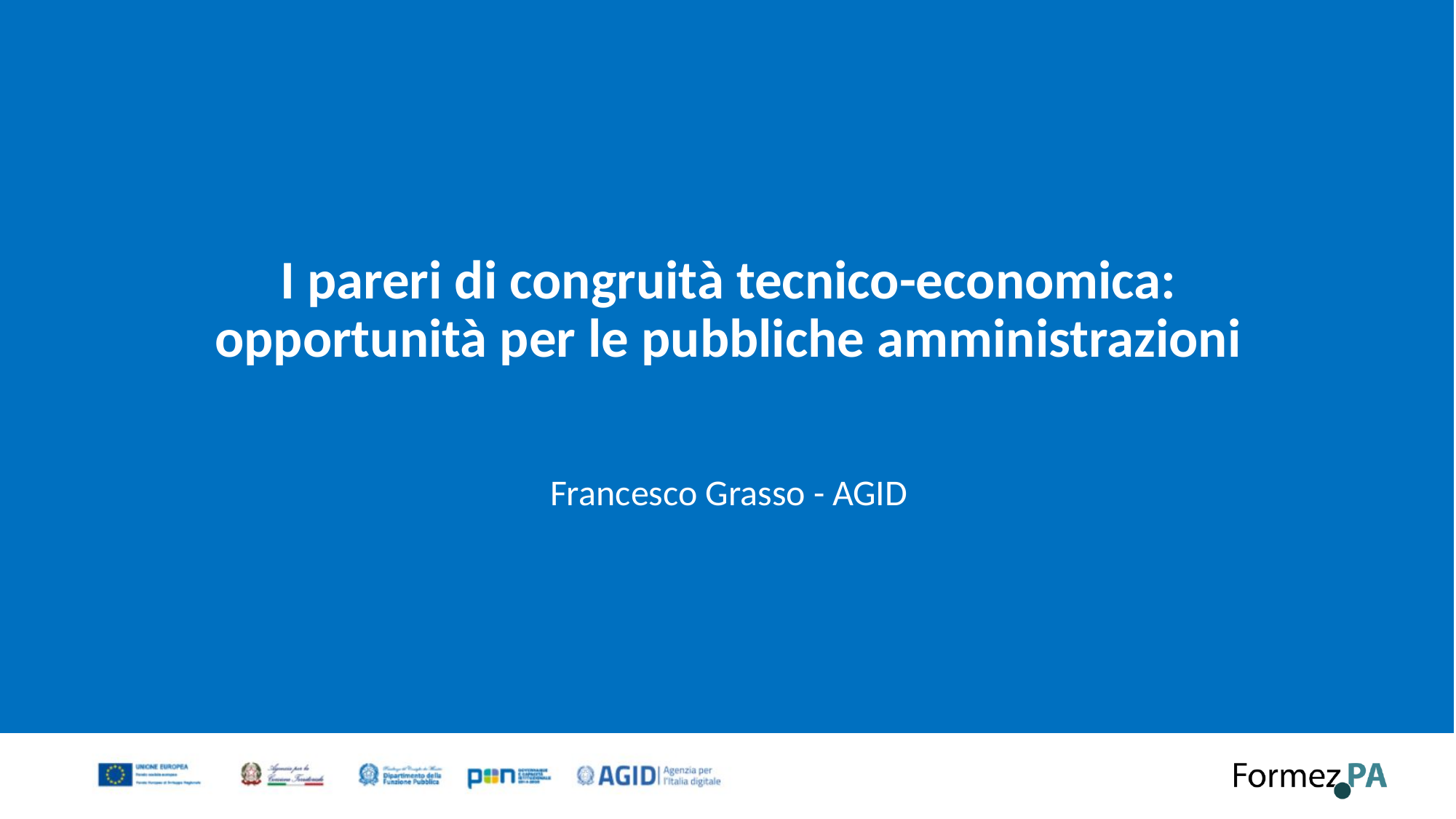

I pareri di congruità tecnico-economica: opportunità per le pubbliche amministrazioni
Francesco Grasso - AGID